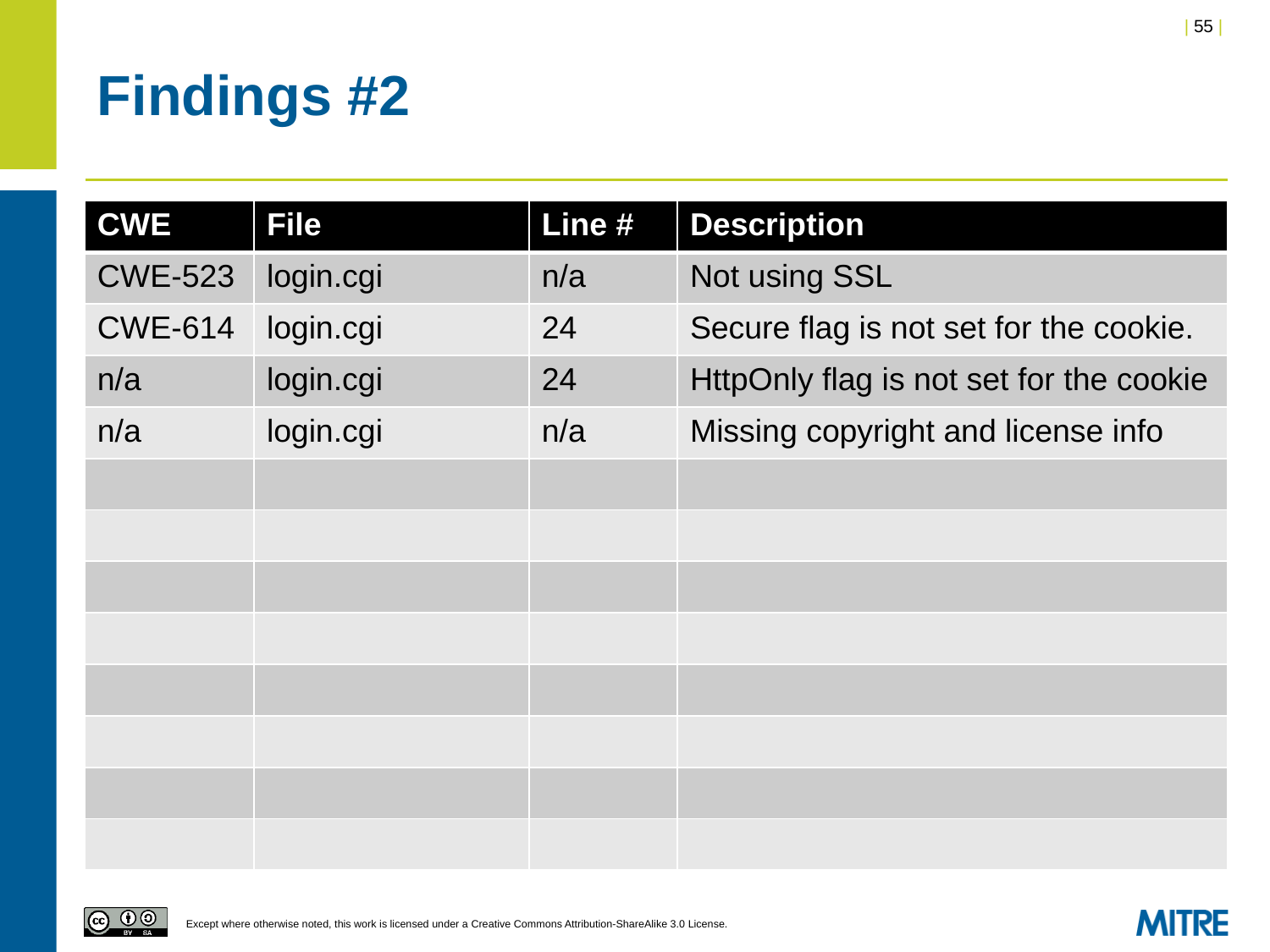

# Findings #2
| CWE | File | Line # | Description |
| --- | --- | --- | --- |
| CWE-523 | login.cgi | n/a | Not using SSL |
| CWE-614 | login.cgi | 24 | Secure flag is not set for the cookie. |
| n/a | login.cgi | 24 | HttpOnly flag is not set for the cookie |
| n/a | login.cgi | n/a | Missing copyright and license info |
|  |  |  |  |
|  |  |  |  |
|  |  |  |  |
|  |  |  |  |
|  |  |  |  |
|  |  |  |  |
|  |  |  |  |
|  |  |  |  |